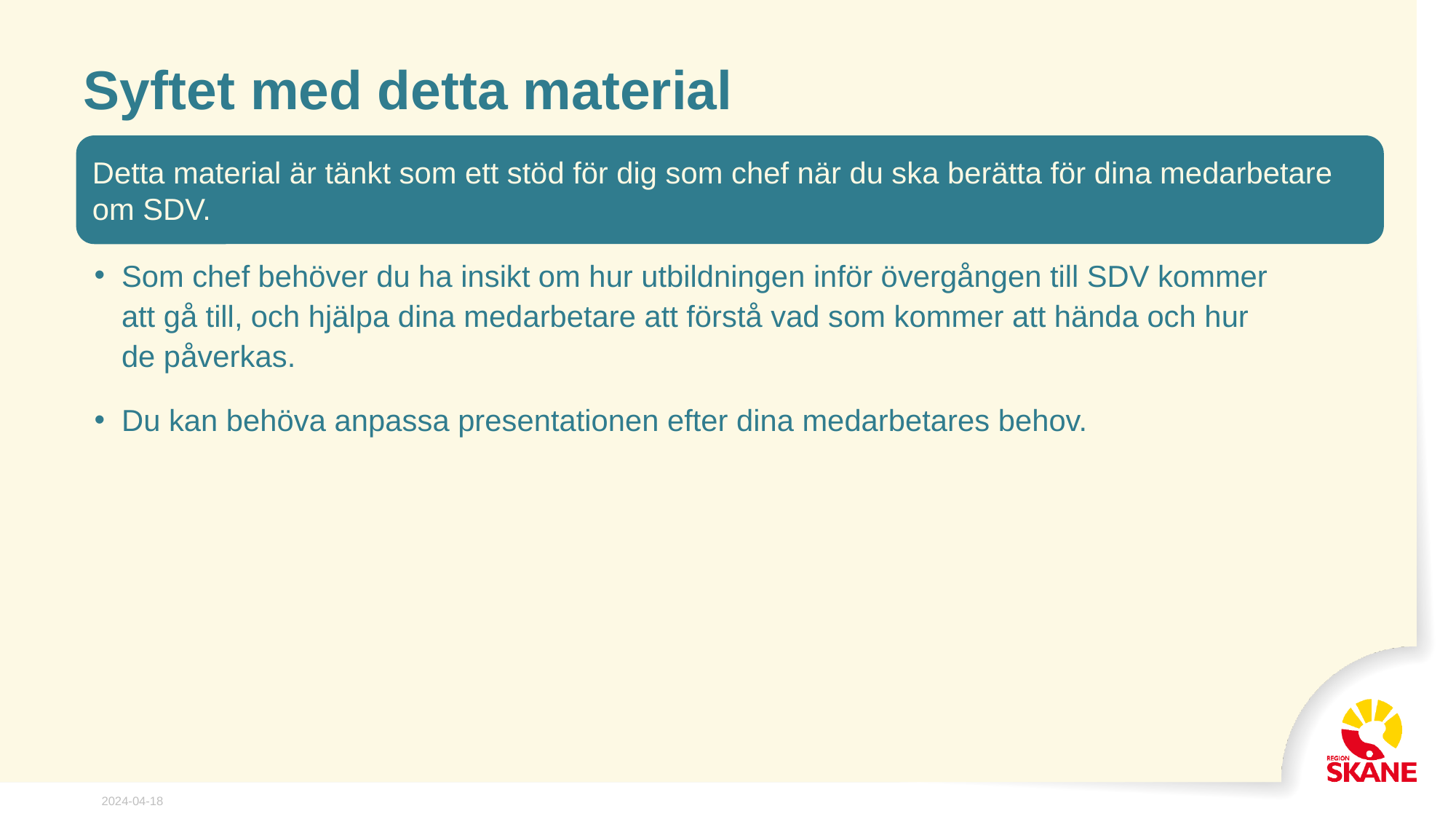

# Syftet med detta material
Detta material är tänkt som ett stöd för dig som chef när du ska berätta för dina medarbetare om SDV.
Som chef behöver du ha insikt om hur utbildningen inför övergången till SDV kommer att gå till, och hjälpa dina medarbetare att förstå vad som kommer att hända och hur de påverkas.
Du kan behöva anpassa presentationen efter dina medarbetares behov.